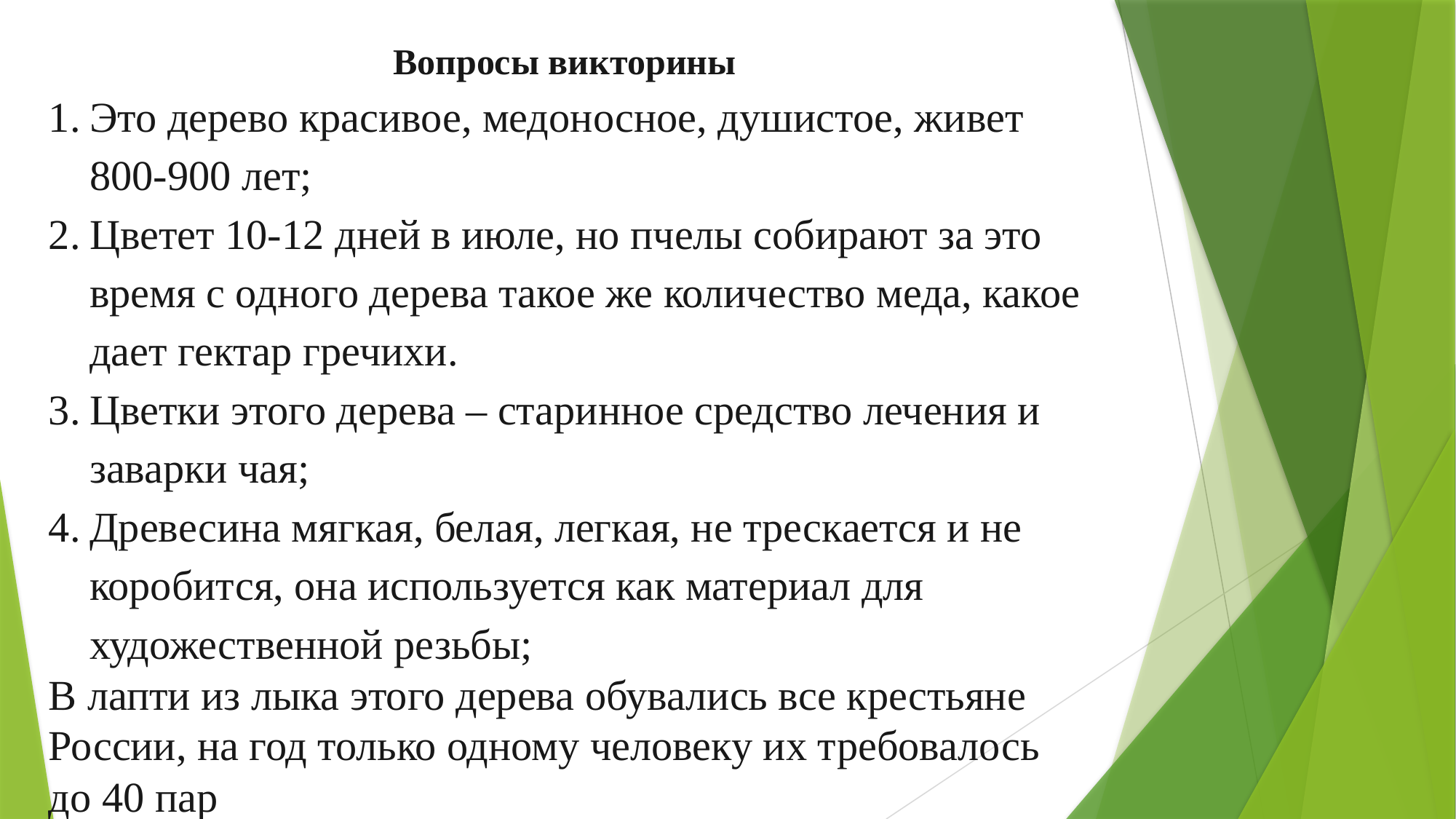

Вопросы викторины
Это дерево красивое, медоносное, душистое, живет 800-900 лет;
Цветет 10-12 дней в июле, но пчелы собирают за это время с одного дерева такое же количество меда, какое дает гектар гречихи.
Цветки этого дерева – старинное средство лечения и заварки чая;
Древесина мягкая, белая, легкая, не трескается и не коробится, она используется как материал для художественной резьбы;
В лапти из лыка этого дерева обувались все крестьяне России, на год только одному человеку их требовалось до 40 пар